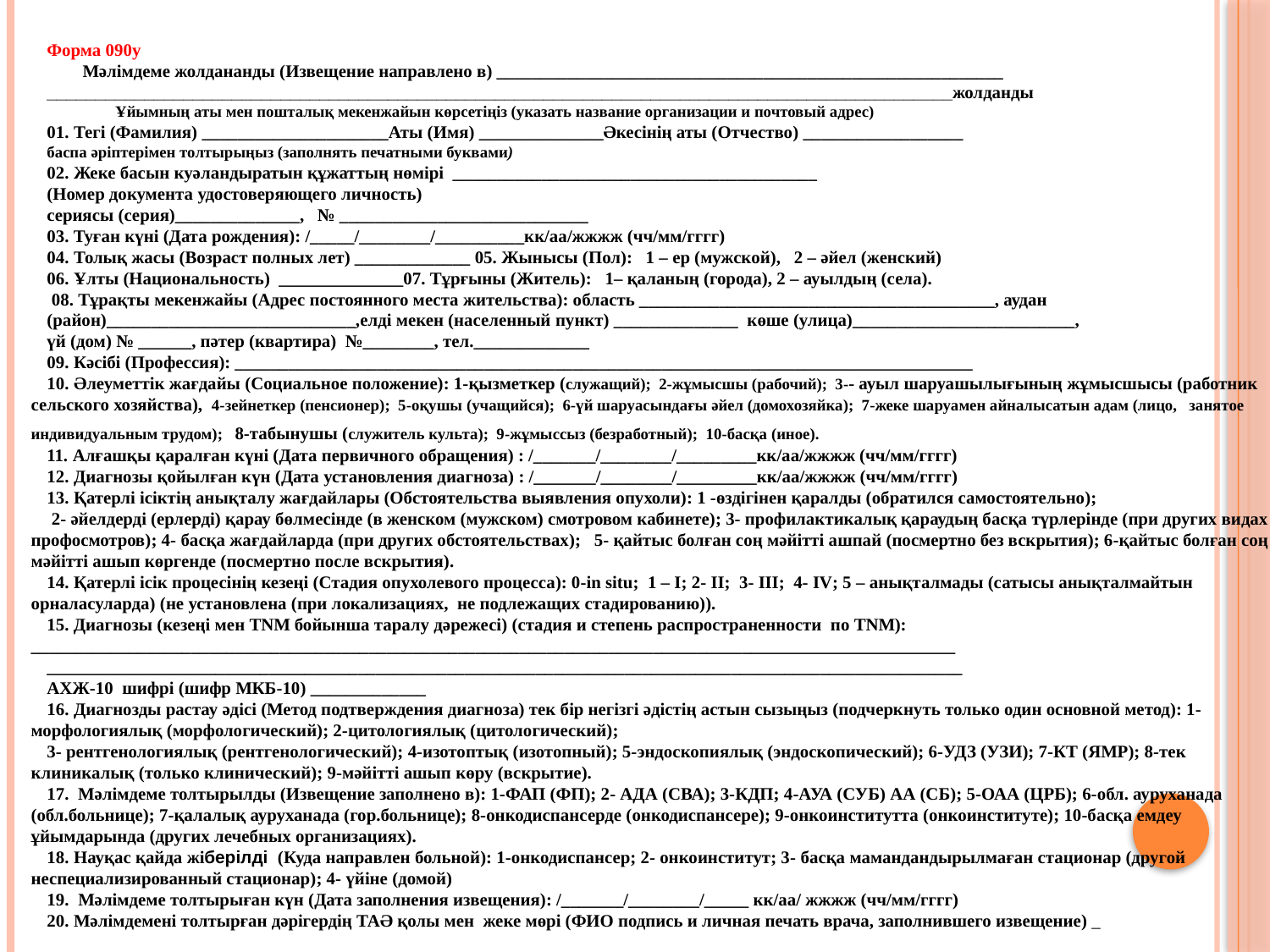

Форма 090у
        Мәлiмдеме жолдананды (Извещение направлено в) _________________________________________________________
_____________________________________________________________________________________________жолданды
                 Ұйымның аты мен пошталық мекенжайын көрсетiңiз (указать название организации и почтовый адрес)
01. Тегi (Фамилия) _____________________Аты (Имя) ______________Әкесiнiң аты (Отчество) __________________
баспа әрiптерiмен толтырыңыз (заполнять печатными буквами)
02. Жеке басын куәландыратын құжаттың нөмірі  ________________­­­­_________________________
(Номер документа удостоверяющего личность)
сериясы (серия)______________,   № ____________________________
03. Туған күнi (Дата рождения): /_____/________/__________кк/аа/жжжж (чч/мм/гггг)
04. Толық жасы (Возраст полных лет) _____________ 05. Жынысы (Пол):   1 – ер (мужской),   2 – әйел (женский)
06. Ұлты (Национальность)  ______________07. Тұрғыны (Житель):   1– қаланың (города), 2 – ауылдың (села).
 08. Тұрақты мекенжайы (Адрес постоянного места жительства): область ________________________________________, аудан
(район)____________________________,елдi мекен (населенный пункт) ______________  көше (улица)_________________________,
үй (дом) № ______, пәтер (квартира)  №________, тел._____________
09. Кәсiбi (Профессия): ___________________________________________________________________________________
10. Әлеуметтiк жағдайы (Социальное положение): 1-қызметкер (служащий);  2-жұмысшы (рабочий);  3-- ауыл шаруашылығының жұмысшысы (работник сельского хозяйства),  4-зейнеткер (пенсионер);  5-оқушы (учащийся);  6-үй шаруасындағы әйел (домохозяйка);  7-жеке шаруамен айналысатын адам (лицо,   занятое индивидуальным трудом);  8-табынушы (служитель культа);  9-жұмыссыз (безработный);  10-басқа (иное).
11. Алғашқы қаралған күнi (Дата первичного обращения) : /_______/________/_________кк/аа/жжжж (чч/мм/гггг)
12. Диагнозы қойылған күн (Дата установления диагноза) : /_______/________/_________кк/аа/жжжж (чч/мм/гггг)
13. Қатерлi iсiктiң анықталу жағдайлары (Обстоятельства выявления опухоли): 1 -өздiгiнен қаралды (обратился самостоятельно);
 2- әйелдердi (ерлердi) қарау бөлмесiнде (в женском (мужском) смотровом кабинете); 3- профилактикалық қараудың басқа түрлерiнде (при других видах профосмотров); 4- басқа жағдайларда (при других обстоятельствах);   5- қайтыс болған соң мәйiттi ашпай (посмертно без вскрытия); 6-қайтыс болған соң мәйiттi ашып көргенде (посмертно после вскрытия).
14. Қатерлi iсiк процесiнiң кезеңi (Стадия опухолевого процесса): 0-in situ;  1 – I; 2- II;  3- III;  4- IV; 5 – анықталмады (сатысы анықталмайтын орналасуларда) (не установлена (при локализациях,  не подлежащих стадированию)).
15. Диагнозы (кезеңi мен TNM бойынша таралу дәрежесi) (стадия и степень распространенности  по TNM): ________________________________________________________________________________________________________
_______________________________________________________________________________________________________
АХЖ-10  шифрі (шифр МКБ-10) _____________
16. Диагнозды растау әдiсi (Метод подтверждения диагноза) тек бiр негiзгi әдiстiң астын сызыңыз (подчеркнуть только один основной метод): 1- морфологиялық (морфологический); 2-цитологиялық (цитологический);
3- рентгенологиялық (рентгенологический); 4-изотоптық (изотопный); 5-эндоскопиялық (эндоскопический); 6-УДЗ (УЗИ); 7-КТ (ЯМР); 8-тек клиникалық (только клинический); 9-мәйiттi ашып көру (вскрытие).
17.  Мәлiмдеме толтырылды (Извещение заполнено в): 1-ФАП (ФП); 2- АДА (СВА); 3-КДП; 4-АУА (СУБ) АА (СБ); 5-ОАА (ЦРБ); 6-обл. ауруханада (обл.больнице); 7-қалалық ауруханада (гор.больнице); 8-онкодиспансерде (онкодиспансере); 9-онкоинститутта (онкоинституте); 10-басқа емдеу ұйымдарында (других лечебных организациях).
18. Науқас қайда жіберілді  (Куда направлен больной): 1-онкодиспансер; 2- онкоинститут; 3- басқа мамандандырылмаған стационар (другой неспециализированный стационар); 4- үйiне (домой)
19.  Мәлiмдеме толтырыған күн (Дата заполнения извещения): /_______/________/_____ кк/аа/ жжжж (чч/мм/гггг)
20. Мәлiмдеменi толтырған дәрiгердiң ТАӘ қолы мен  жеке мөрi (ФИО подпись и личная печать врача, заполнившего извещение) _